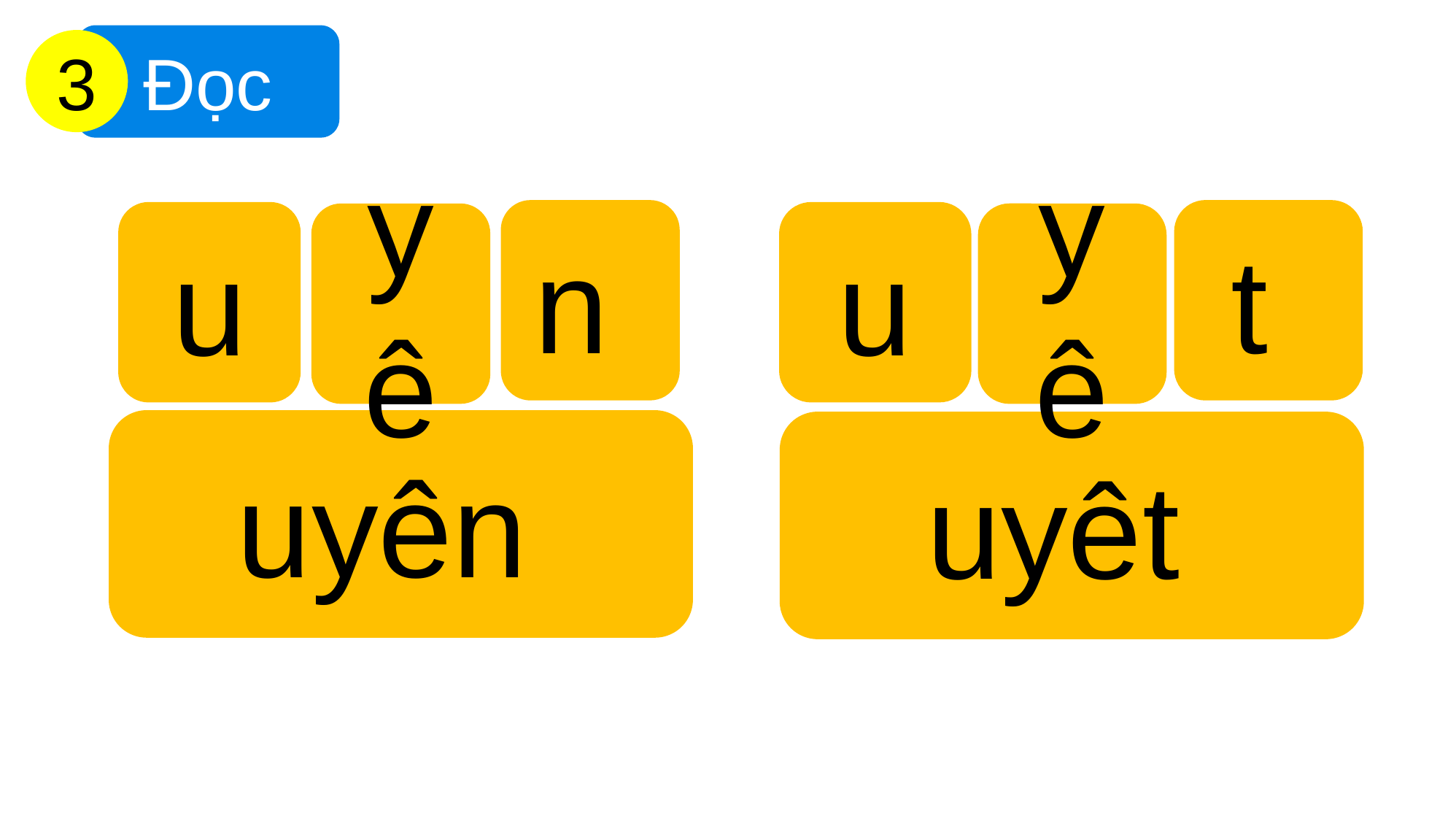

Đọc
3
n
t
u
u
yê
yê
uyên
uyêt